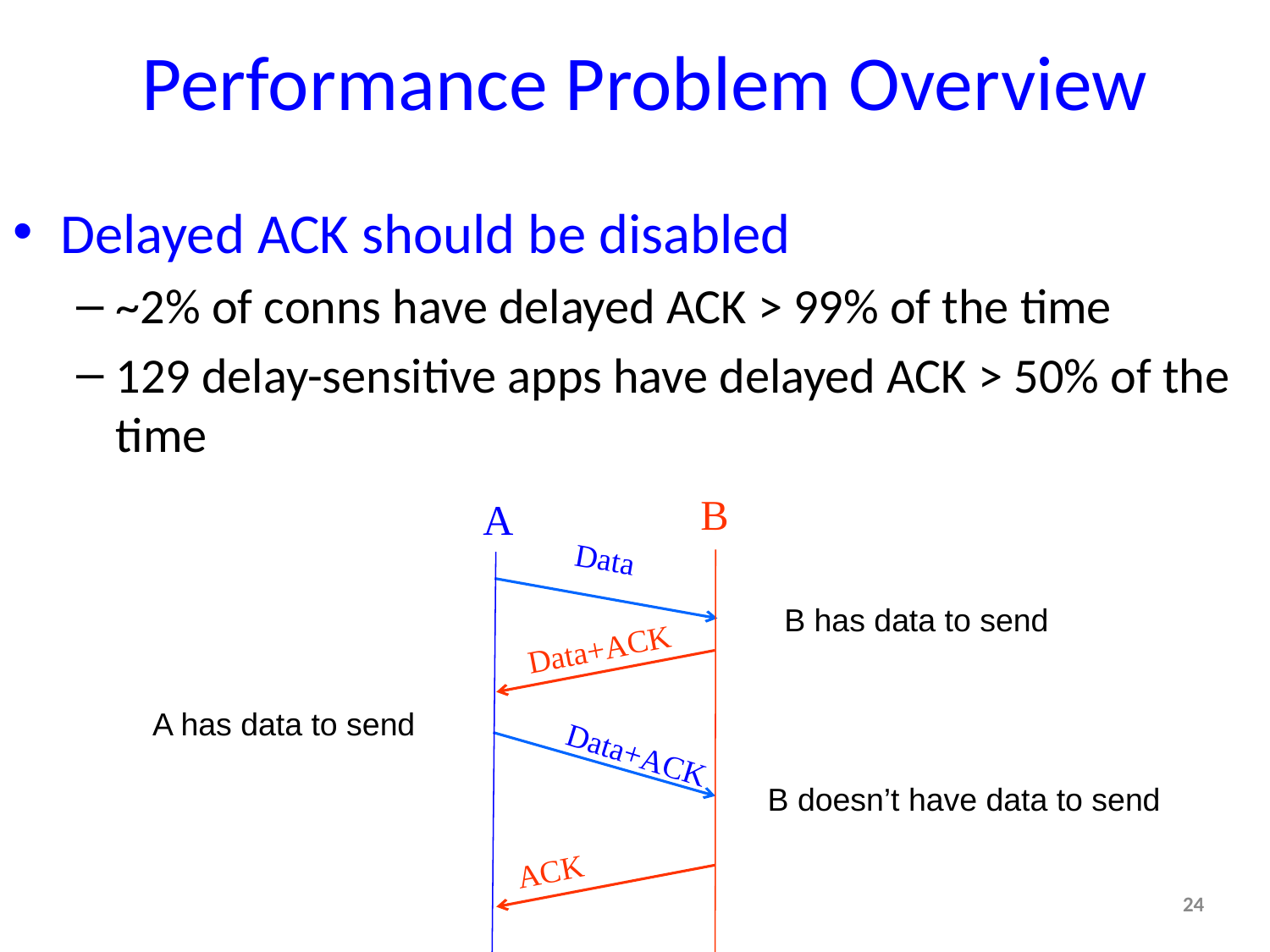

# Performance Problem Overview
Delayed ACK should be disabled
~2% of conns have delayed ACK > 99% of the time
129 delay-sensitive apps have delayed ACK > 50% of the time

B
A

Data

B has data to send
Data+ACK

A has data to send
Data+ACK
B doesn’t have data to send

ACK
24